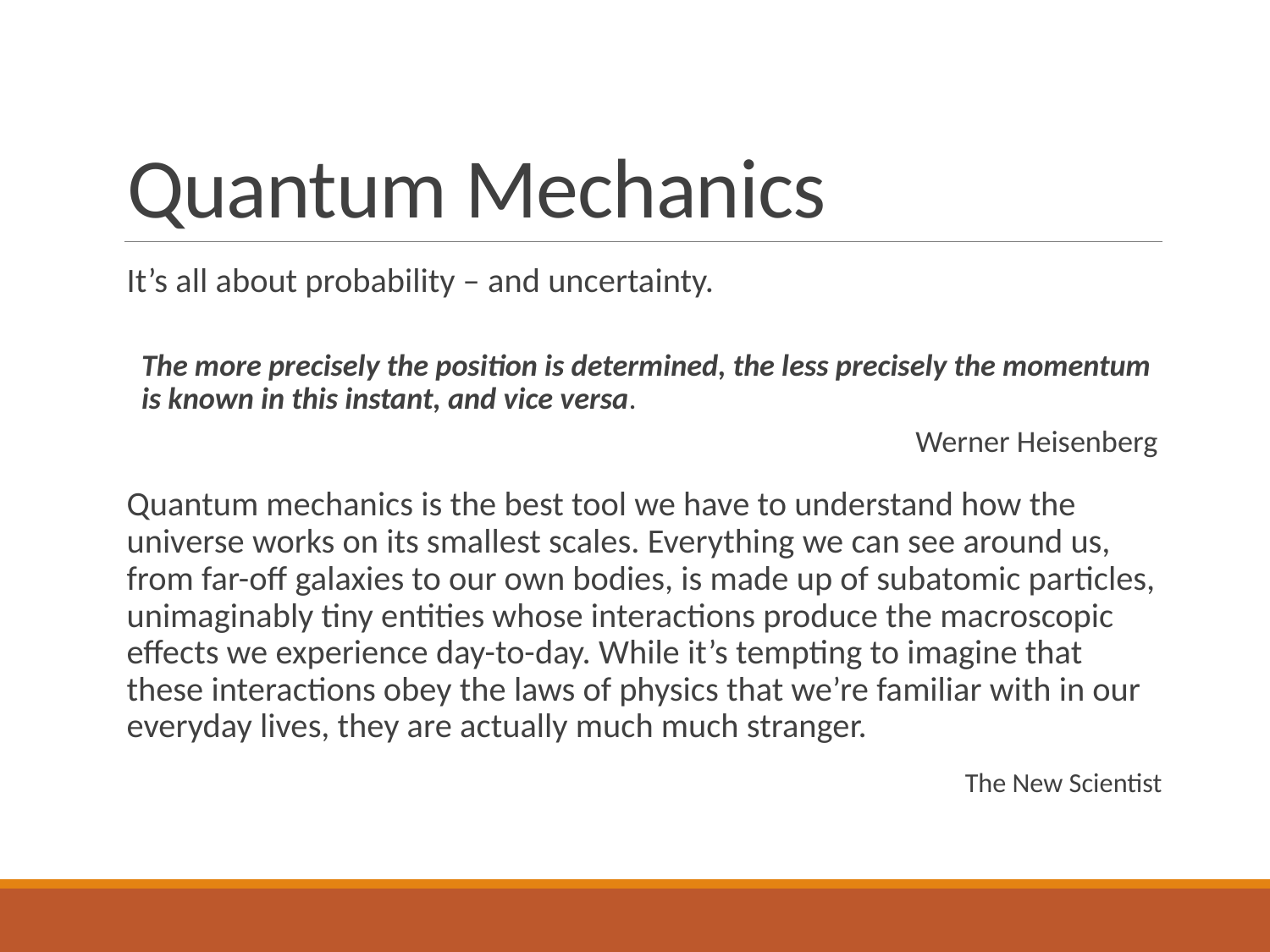

# Quantum Mechanics
It’s all about probability – and uncertainty.

The more precisely the position is determined, the less precisely the momentum is known in this instant, and vice versa.
Werner Heisenberg
Quantum mechanics is the best tool we have to understand how the universe works on its smallest scales. Everything we can see around us, from far-off galaxies to our own bodies, is made up of subatomic particles, unimaginably tiny entities whose interactions produce the macroscopic effects we experience day-to-day. While it’s tempting to imagine that these interactions obey the laws of physics that we’re familiar with in our everyday lives, they are actually much much stranger.
The New Scientist